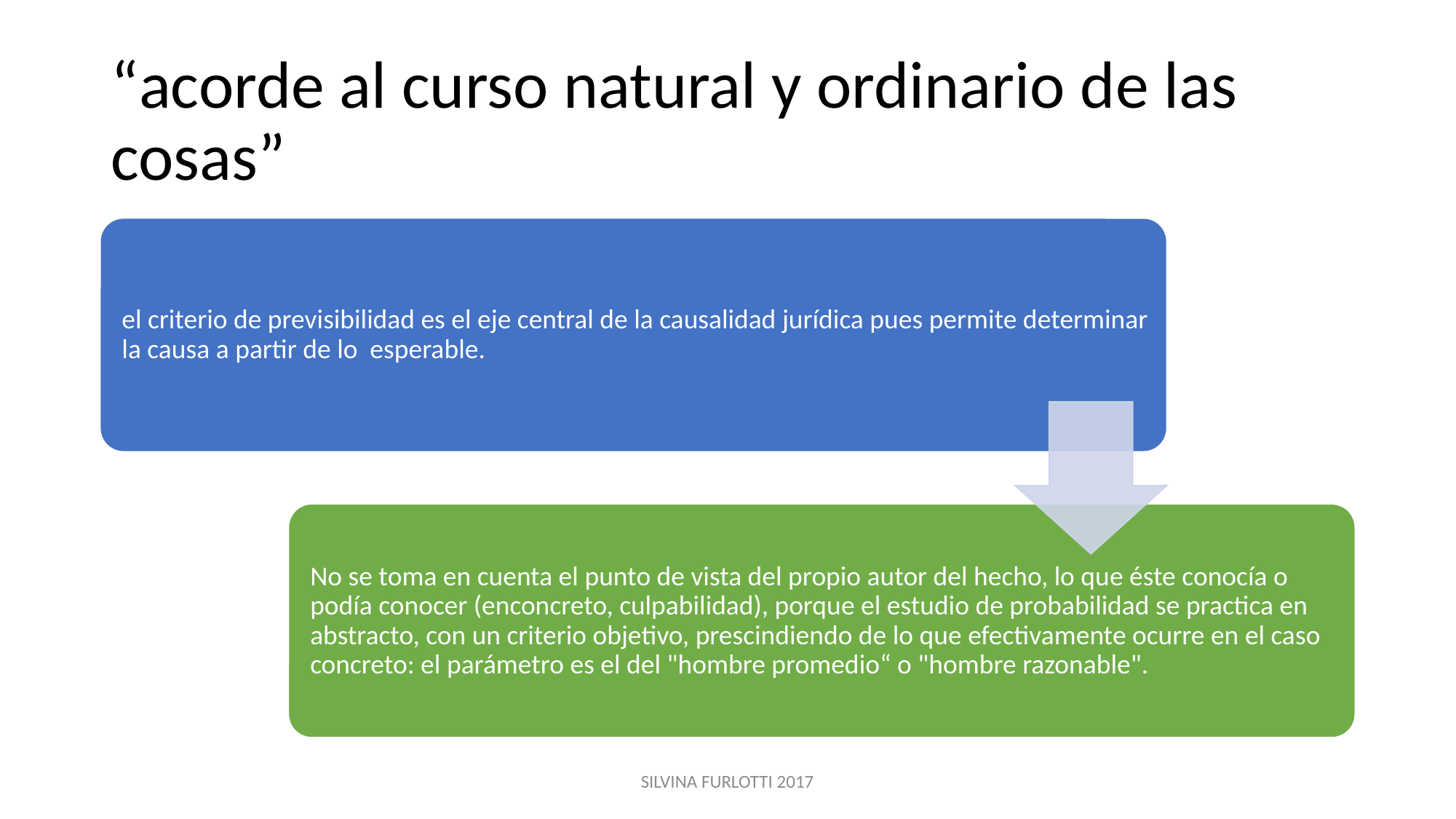

# “acorde al curso natural y ordinario de las cosas”
el criterio de previsibilidad es el eje central de la causalidad jurídica pues permite determinar la causa a partir de lo  esperable.
No se toma en cuenta el punto de vista del propio autor del hecho, lo que éste conocía o podía conocer (enconcreto, culpabilidad), porque el estudio de probabilidad se practica en abstracto, con un criterio objetivo, prescindiendo de lo que efectivamente ocurre en el caso concreto: el parámetro es el del "hombre promedio“ o "hombre razonable".

SILVINA FURLOTTI 2017